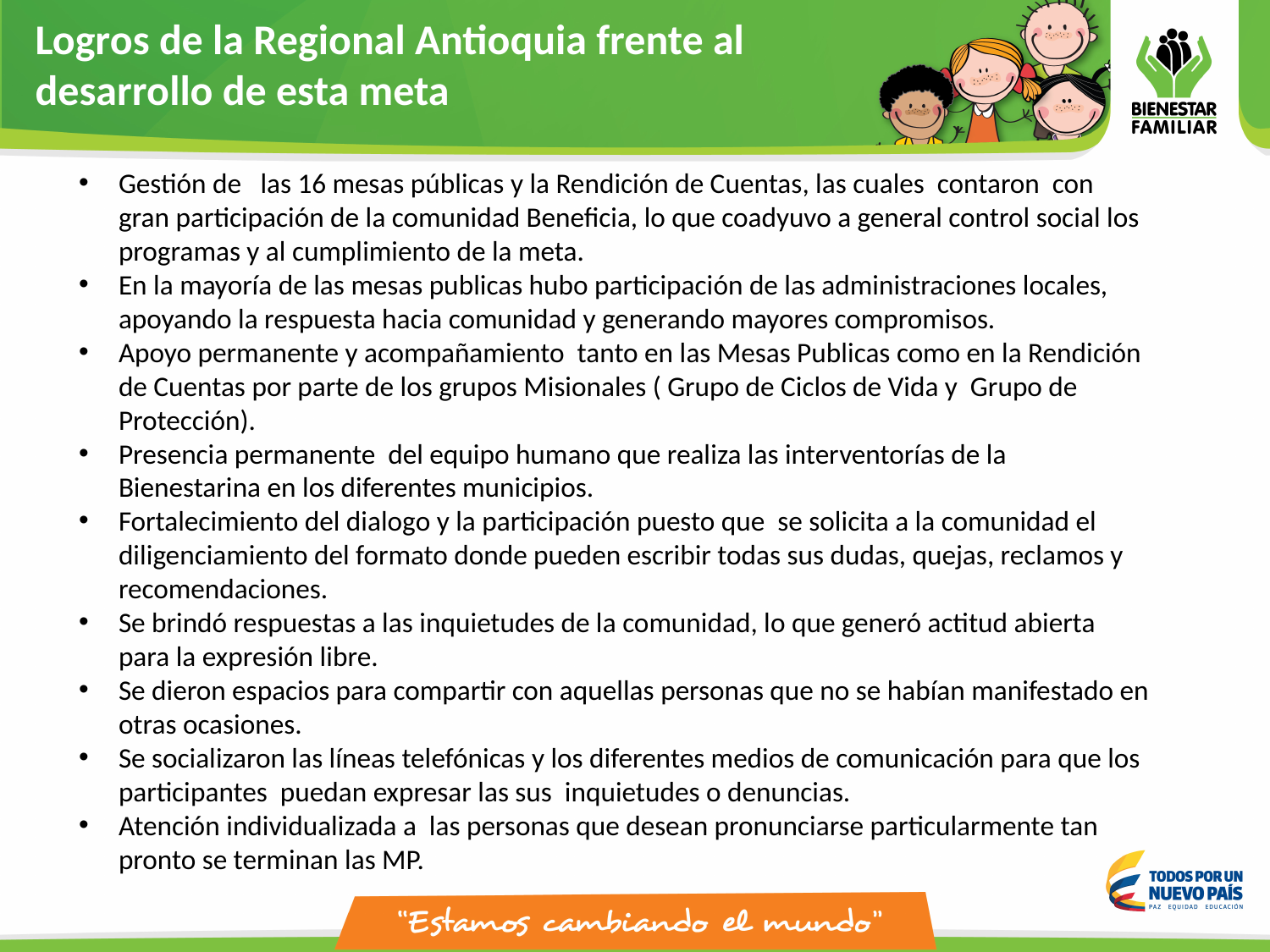

Logros de la Regional Antioquia frente al
desarrollo de esta meta
Gestión de   las 16 mesas públicas y la Rendición de Cuentas, las cuales  contaron  con gran participación de la comunidad Beneficia, lo que coadyuvo a general control social los  programas y al cumplimiento de la meta.
En la mayoría de las mesas publicas hubo participación de las administraciones locales, apoyando la respuesta hacia comunidad y generando mayores compromisos.
Apoyo permanente y acompañamiento  tanto en las Mesas Publicas como en la Rendición de Cuentas por parte de los grupos Misionales ( Grupo de Ciclos de Vida y  Grupo de Protección).
Presencia permanente  del equipo humano que realiza las interventorías de la Bienestarina en los diferentes municipios.
Fortalecimiento del dialogo y la participación puesto que  se solicita a la comunidad el diligenciamiento del formato donde pueden escribir todas sus dudas, quejas, reclamos y recomendaciones.
Se brindó respuestas a las inquietudes de la comunidad, lo que generó actitud abierta para la expresión libre.
Se dieron espacios para compartir con aquellas personas que no se habían manifestado en otras ocasiones.
Se socializaron las líneas telefónicas y los diferentes medios de comunicación para que los participantes  puedan expresar las sus  inquietudes o denuncias.
Atención individualizada a  las personas que desean pronunciarse particularmente tan pronto se terminan las MP.